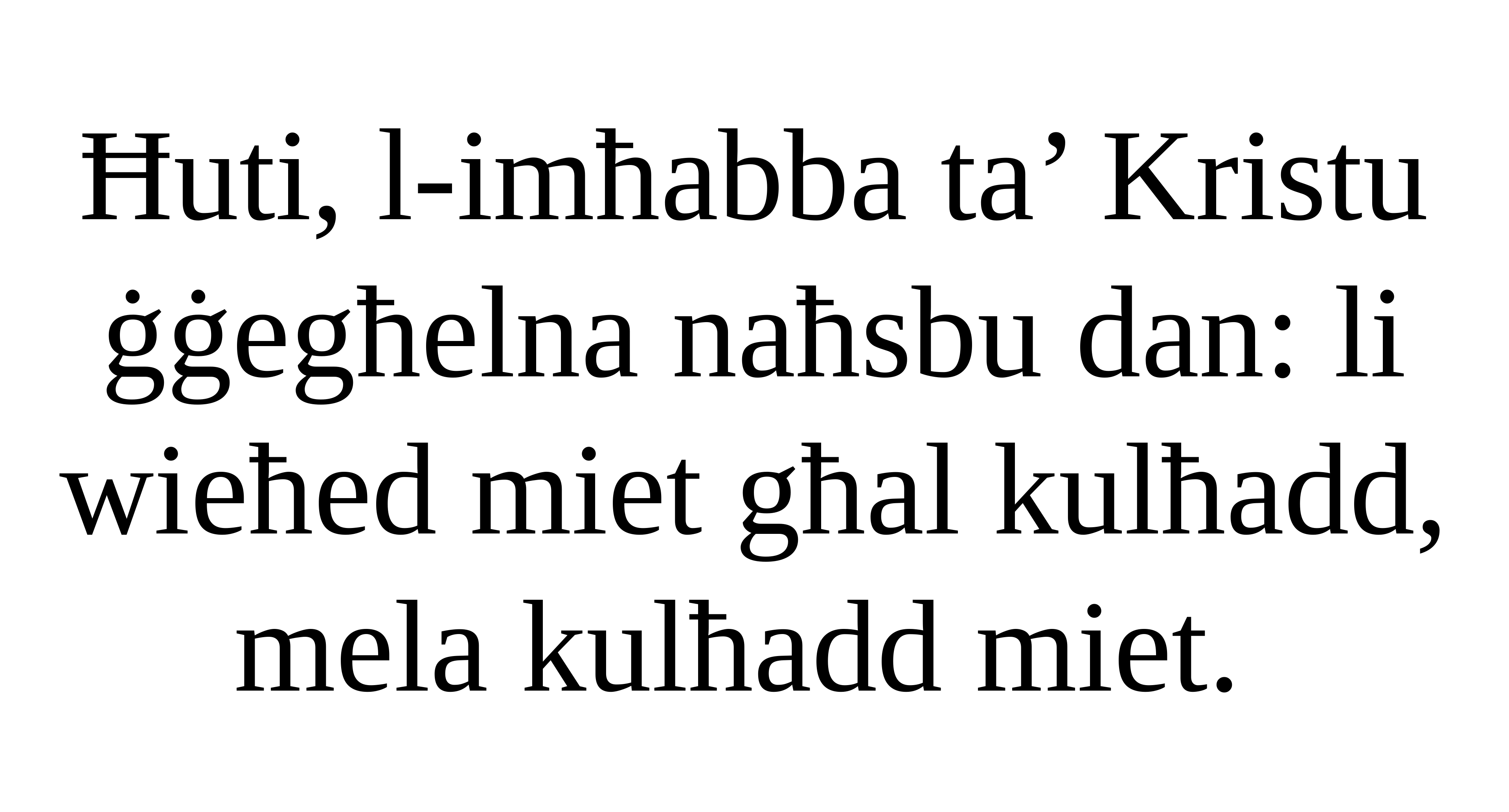

Ħuti, l-imħabba ta’ Kristu ġġegħelna naħsbu dan: li wieħed miet għal kulħadd, mela kulħadd miet.